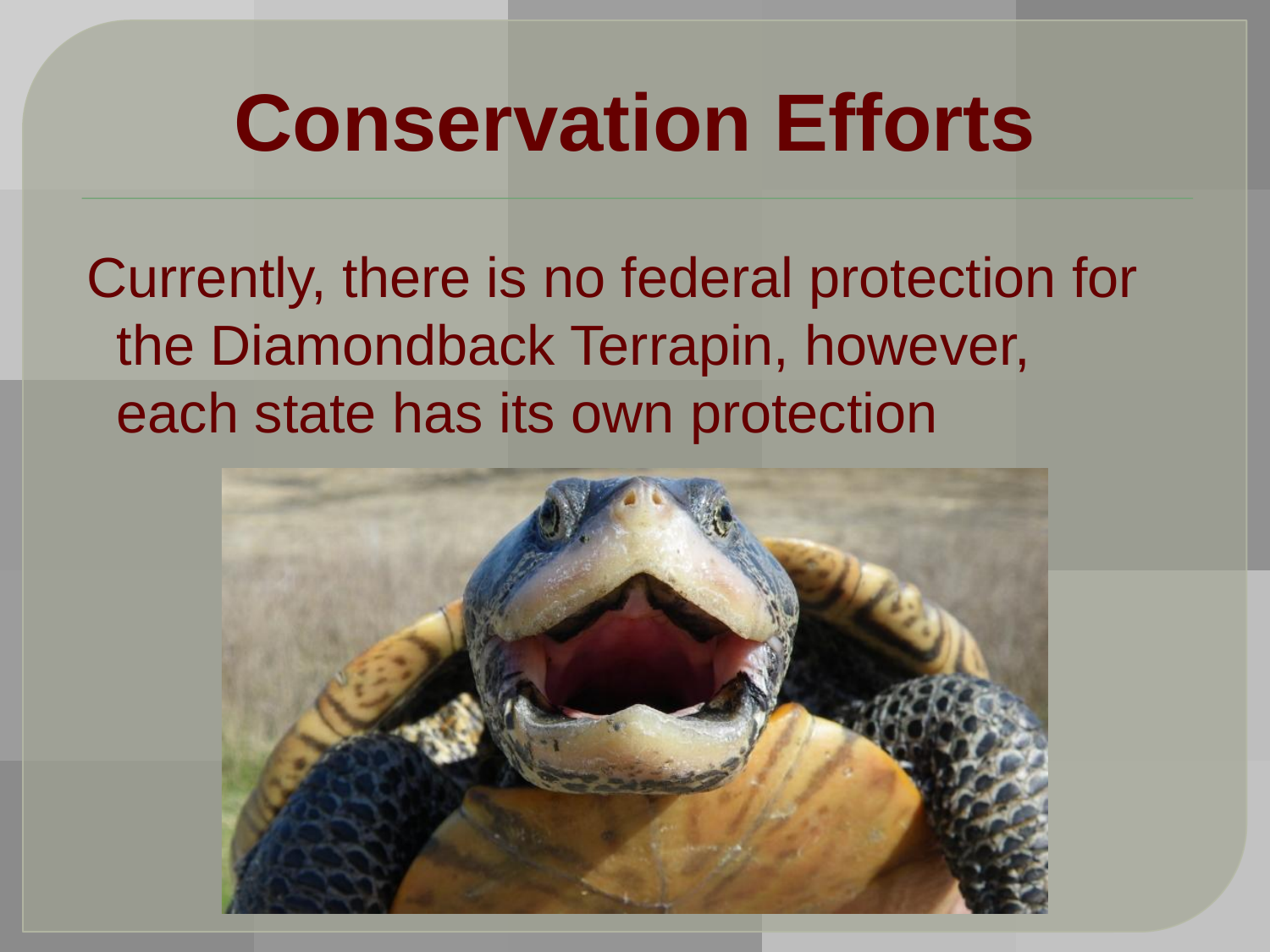

# Conservation Efforts
Currently, there is no federal protection for the Diamondback Terrapin, however, each state has its own protection